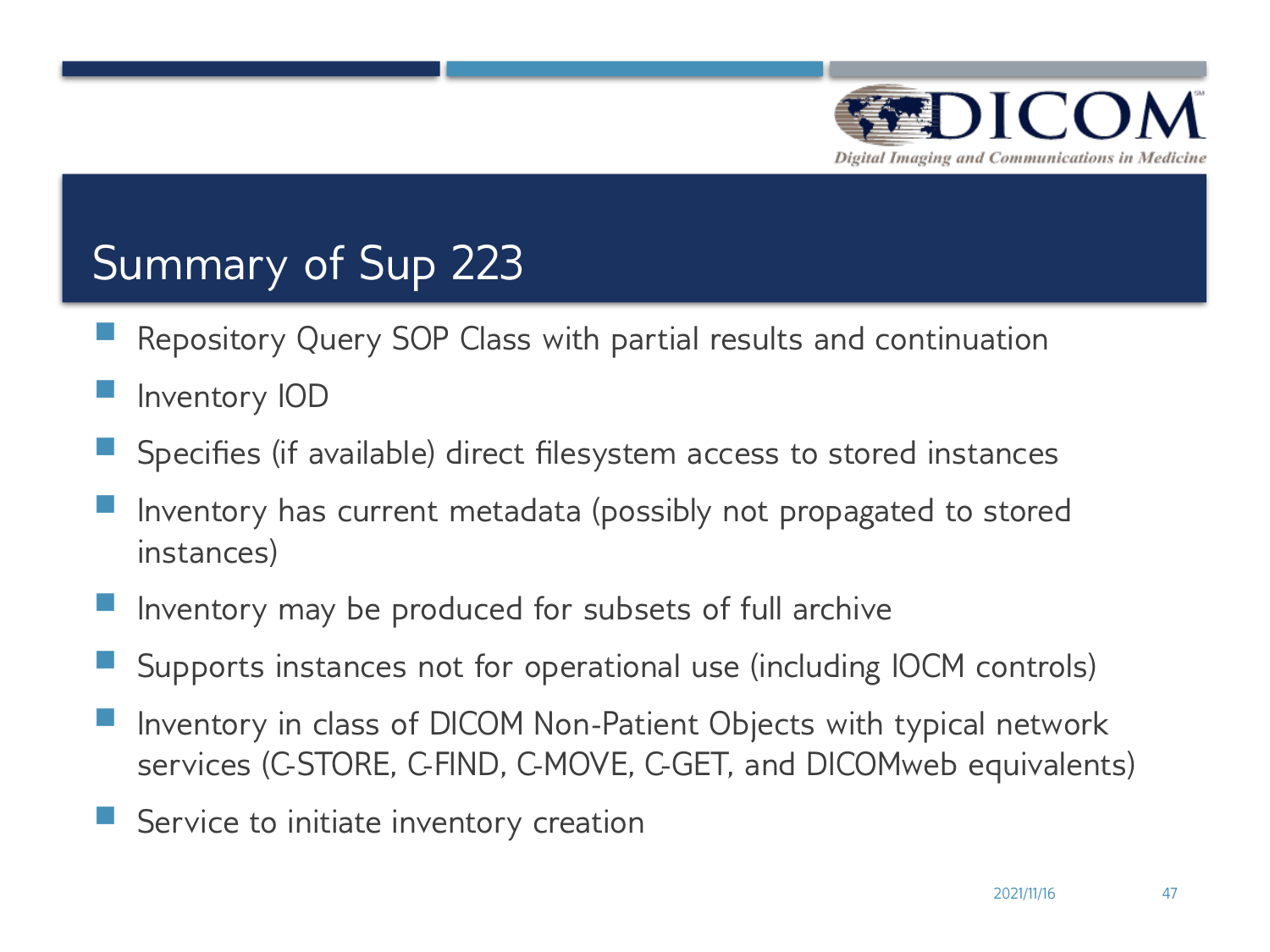

# Summary of Sup 223
Repository Query SOP Class with partial results and continuation
Inventory IOD
Specifies (if available) direct filesystem access to stored instances
Inventory has current metadata (possibly not propagated to stored instances)
Inventory may be produced for subsets of full archive
Supports instances not for operational use (including IOCM controls)
Inventory in class of DICOM Non-Patient Objects with typical network services (C-STORE, C-FIND, C-MOVE, C-GET, and DICOMweb equivalents)
Service to initiate inventory creation

2021/11/16
47